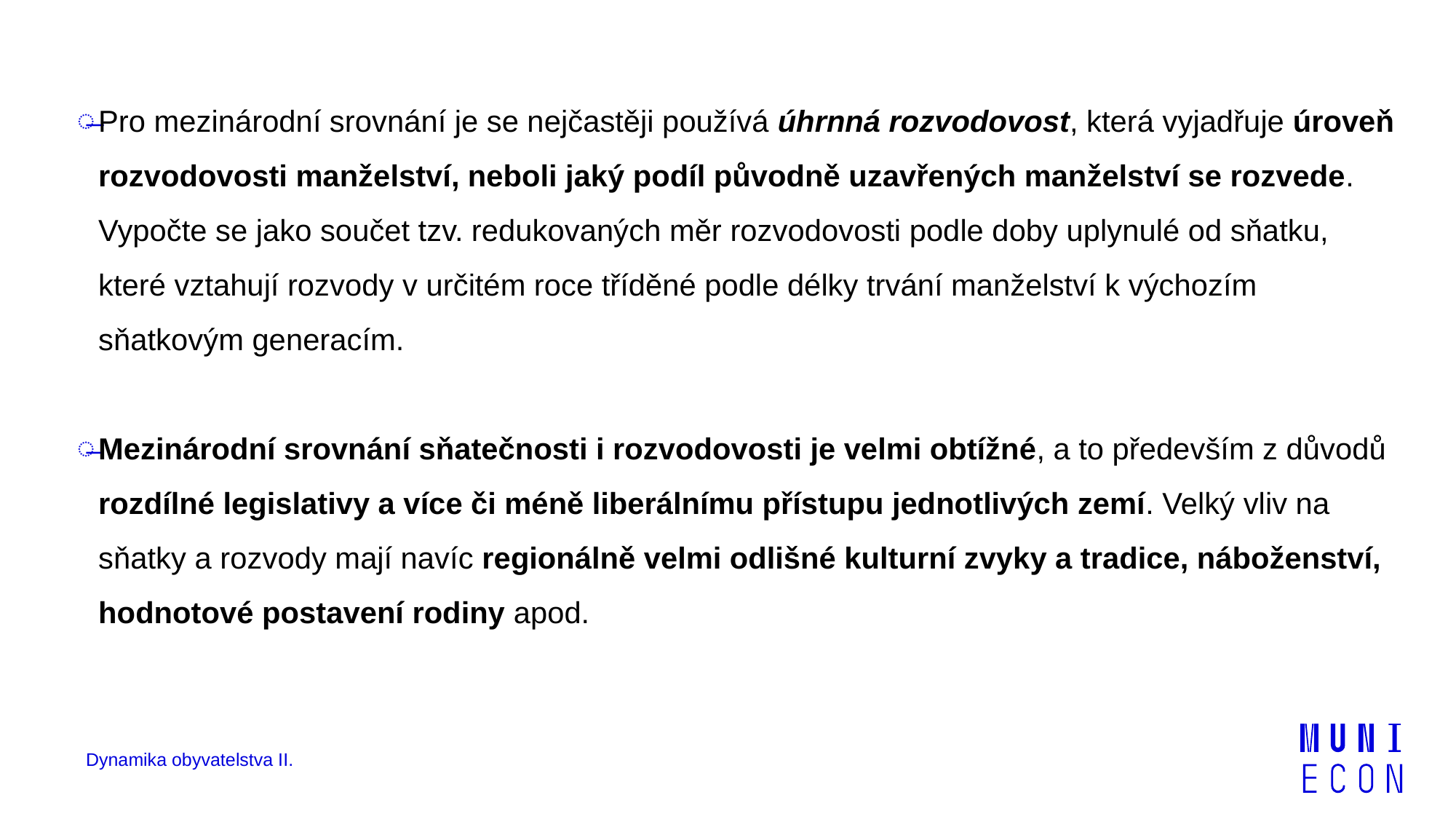

Pro mezinárodní srovnání je se nejčastěji používá úhrnná rozvodovost, která vyjadřuje úroveň rozvodovosti manželství, neboli jaký podíl původně uzavřených manželství se rozvede. Vypočte se jako součet tzv. redukovaných měr rozvodovosti podle doby uplynulé od sňatku, které vztahují rozvody v určitém roce tříděné podle délky trvání manželství k výchozím sňatkovým generacím.

Mezinárodní srovnání sňatečnosti i rozvodovosti je velmi obtížné, a to především z důvodů rozdílné legislativy a více či méně liberálnímu přístupu jednotlivých zemí. Velký vliv na sňatky a rozvody mají navíc regionálně velmi odlišné kulturní zvyky a tradice, náboženství, hodnotové postavení rodiny apod.
Dynamika obyvatelstva II.